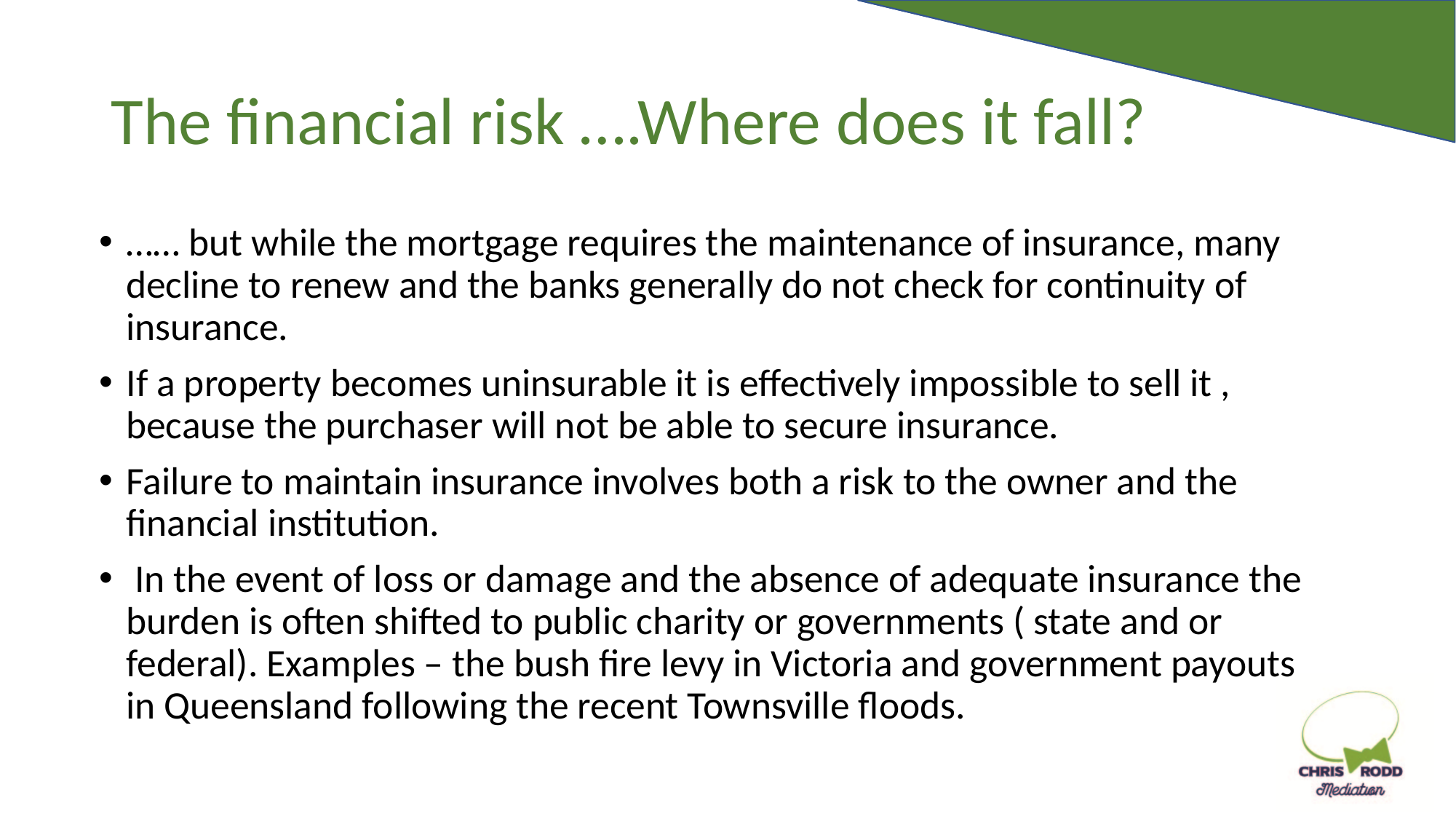

# The financial risk ….Where does it fall?
…… but while the mortgage requires the maintenance of insurance, many decline to renew and the banks generally do not check for continuity of insurance.
If a property becomes uninsurable it is effectively impossible to sell it , because the purchaser will not be able to secure insurance.
Failure to maintain insurance involves both a risk to the owner and the financial institution.
 In the event of loss or damage and the absence of adequate insurance the burden is often shifted to public charity or governments ( state and or federal). Examples – the bush fire levy in Victoria and government payouts in Queensland following the recent Townsville floods.